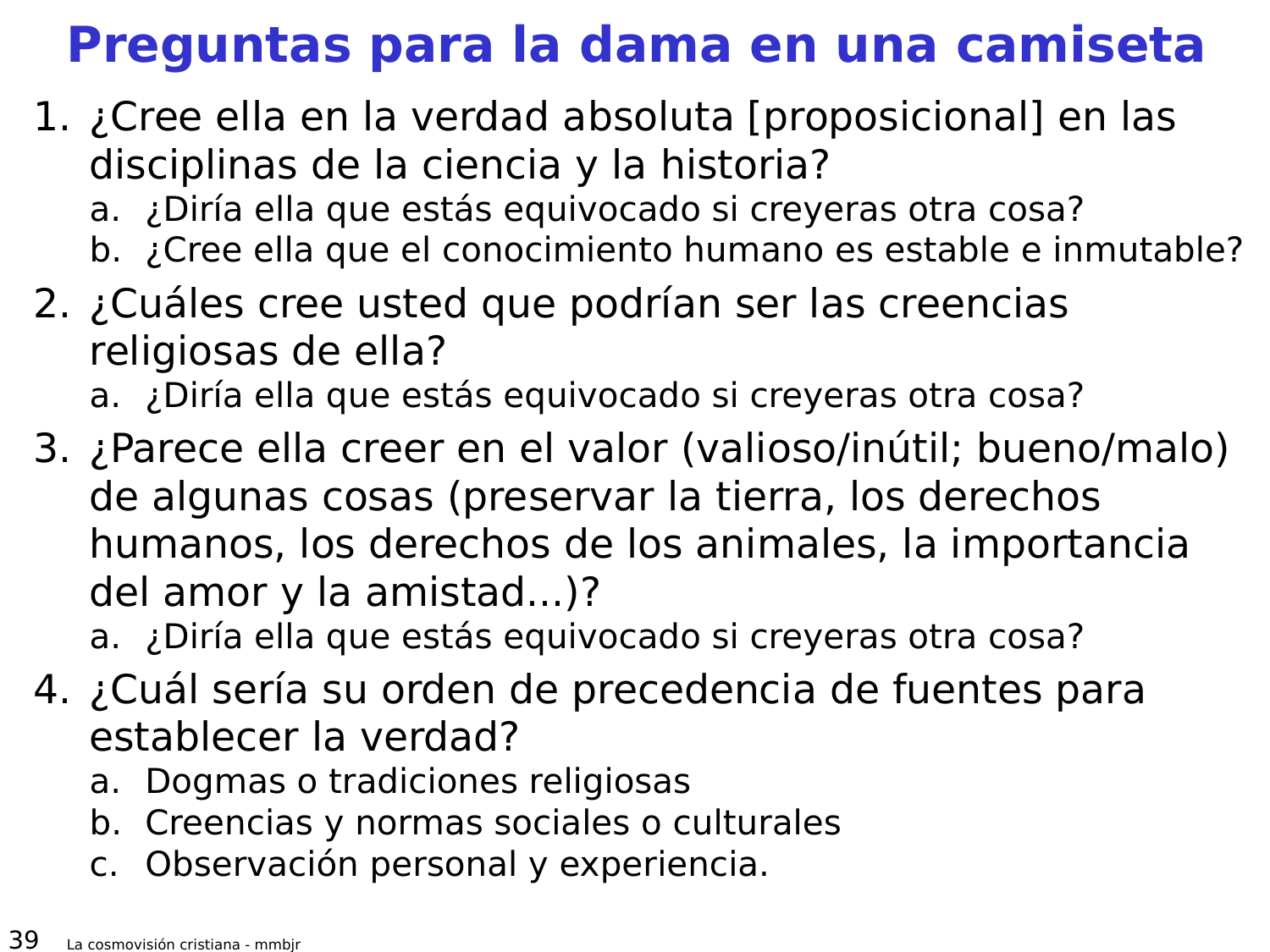

# Preguntas para la dama en una camiseta
¿Cree ella en la verdad absoluta [proposicional] en las disciplinas de la ciencia y la historia?
¿Diría ella que estás equivocado si creyeras otra cosa?
¿Cree ella que el conocimiento humano es estable e inmutable?
¿Cuáles cree usted que podrían ser las creencias religiosas de ella?
¿Diría ella que estás equivocado si creyeras otra cosa?
¿Parece ella creer en el valor (valioso/inútil; bueno/malo) de algunas cosas (preservar la tierra, los derechos humanos, los derechos de los animales, la importancia del amor y la amistad...)?
¿Diría ella que estás equivocado si creyeras otra cosa?
¿Cuál sería su orden de precedencia de fuentes para establecer la verdad?
Dogmas o tradiciones religiosas
Creencias y normas sociales o culturales
Observación personal y experiencia.
39
La cosmovisión cristiana - mmbjr